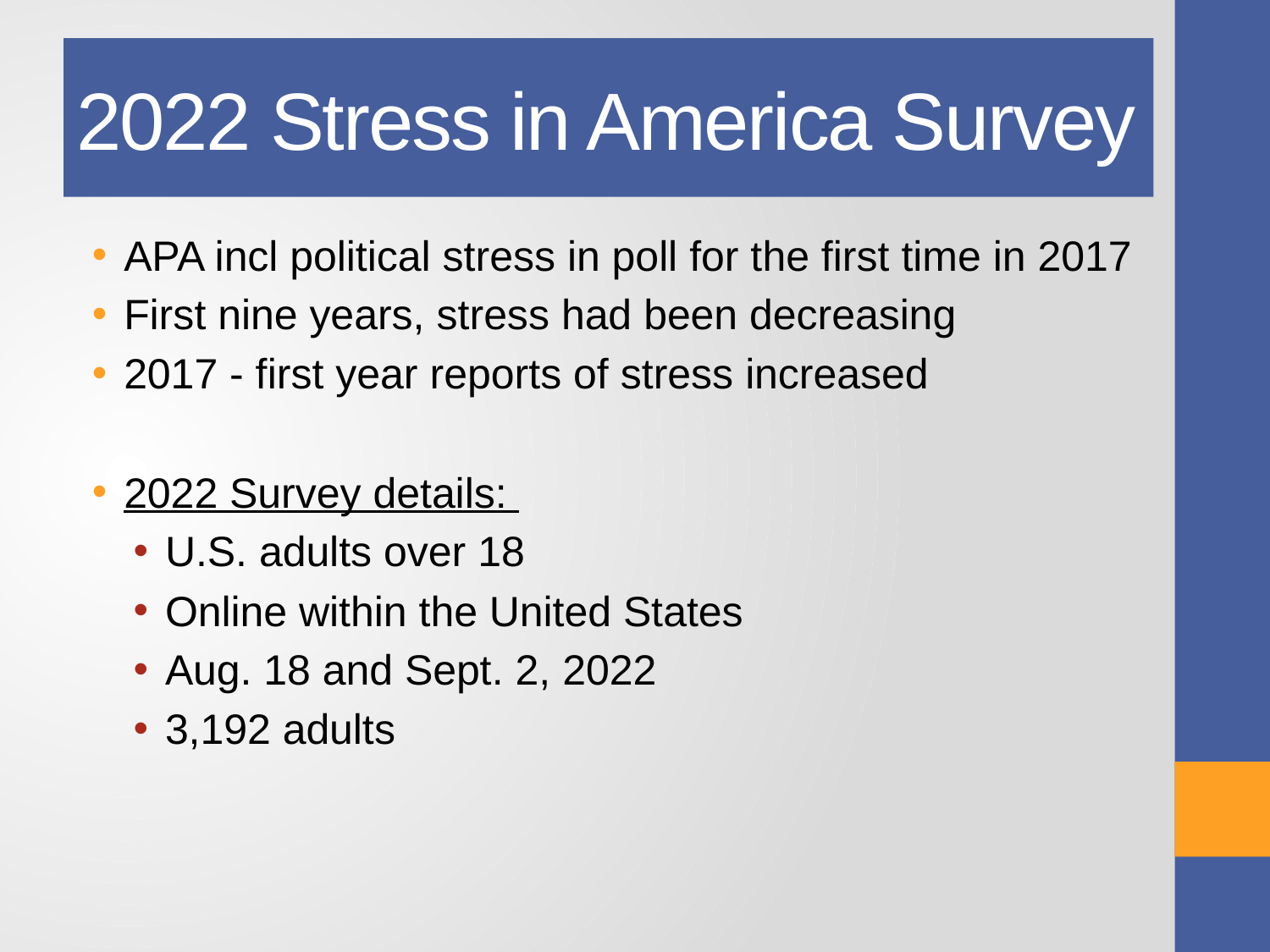

# 2022 Stress in America Survey
APA incl political stress in poll for the first time in 2017
First nine years, stress had been decreasing
2017 - first year reports of stress increased

2022 Survey details:
U.S. adults over 18
Online within the United States
Aug. 18 and Sept. 2, 2022
3,192 adults